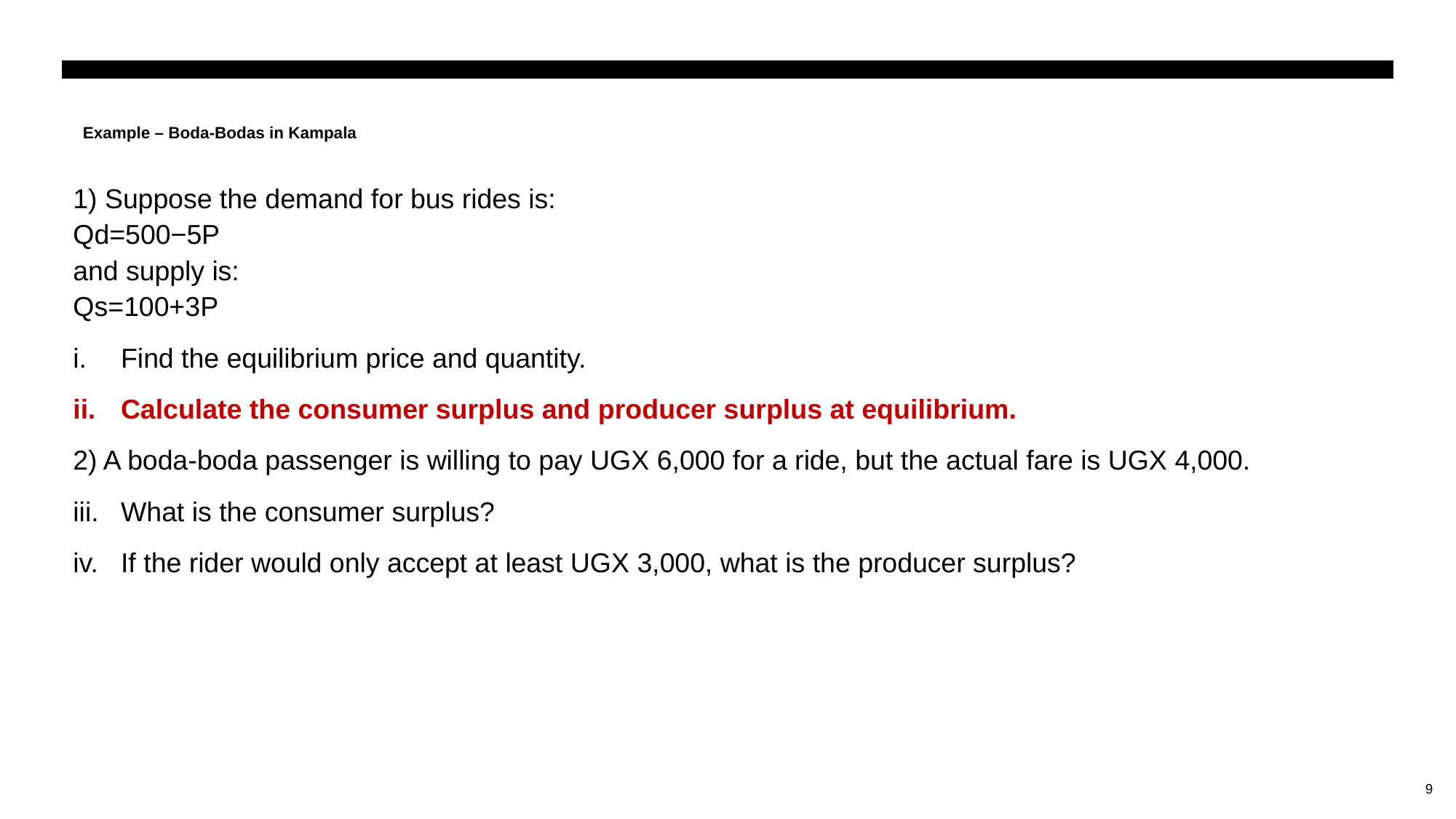

# Example – Boda-Bodas in Kampala
1) Suppose the demand for bus rides is:
Qd=500−5P
and supply is:
Qs=100+3P
Find the equilibrium price and quantity.
Calculate the consumer surplus and producer surplus at equilibrium.
2) A boda-boda passenger is willing to pay UGX 6,000 for a ride, but the actual fare is UGX 4,000.
What is the consumer surplus?
If the rider would only accept at least UGX 3,000, what is the producer surplus?

9